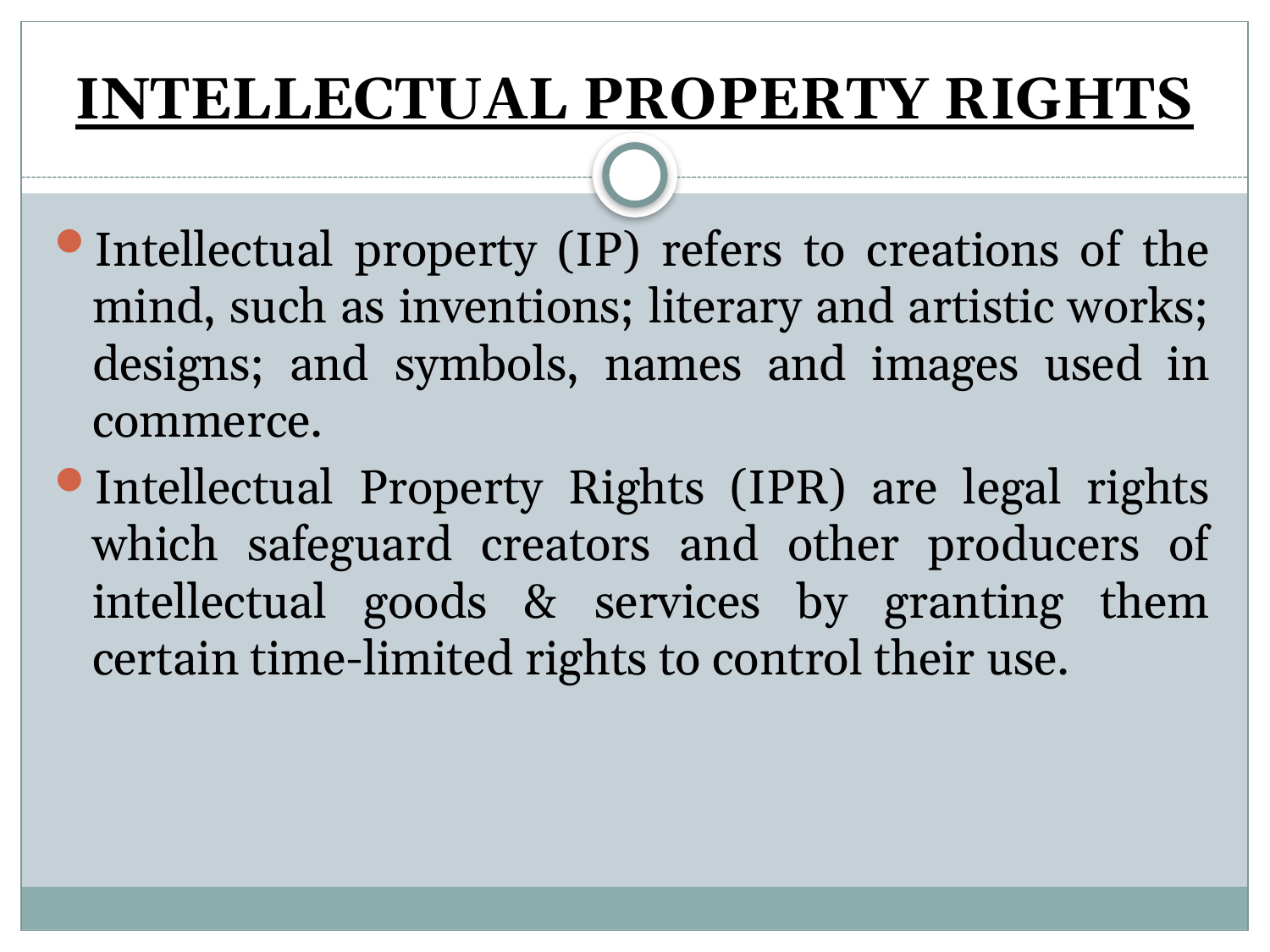

# INTELLECTUAL PROPERTY RIGHTS
Intellectual property (IP) refers to creations of the mind, such as inventions; literary and artistic works; designs; and symbols, names and images used in commerce.
Intellectual Property Rights (IPR) are legal rights which safeguard creators and other producers of intellectual goods & services by granting them certain time-limited rights to control their use.